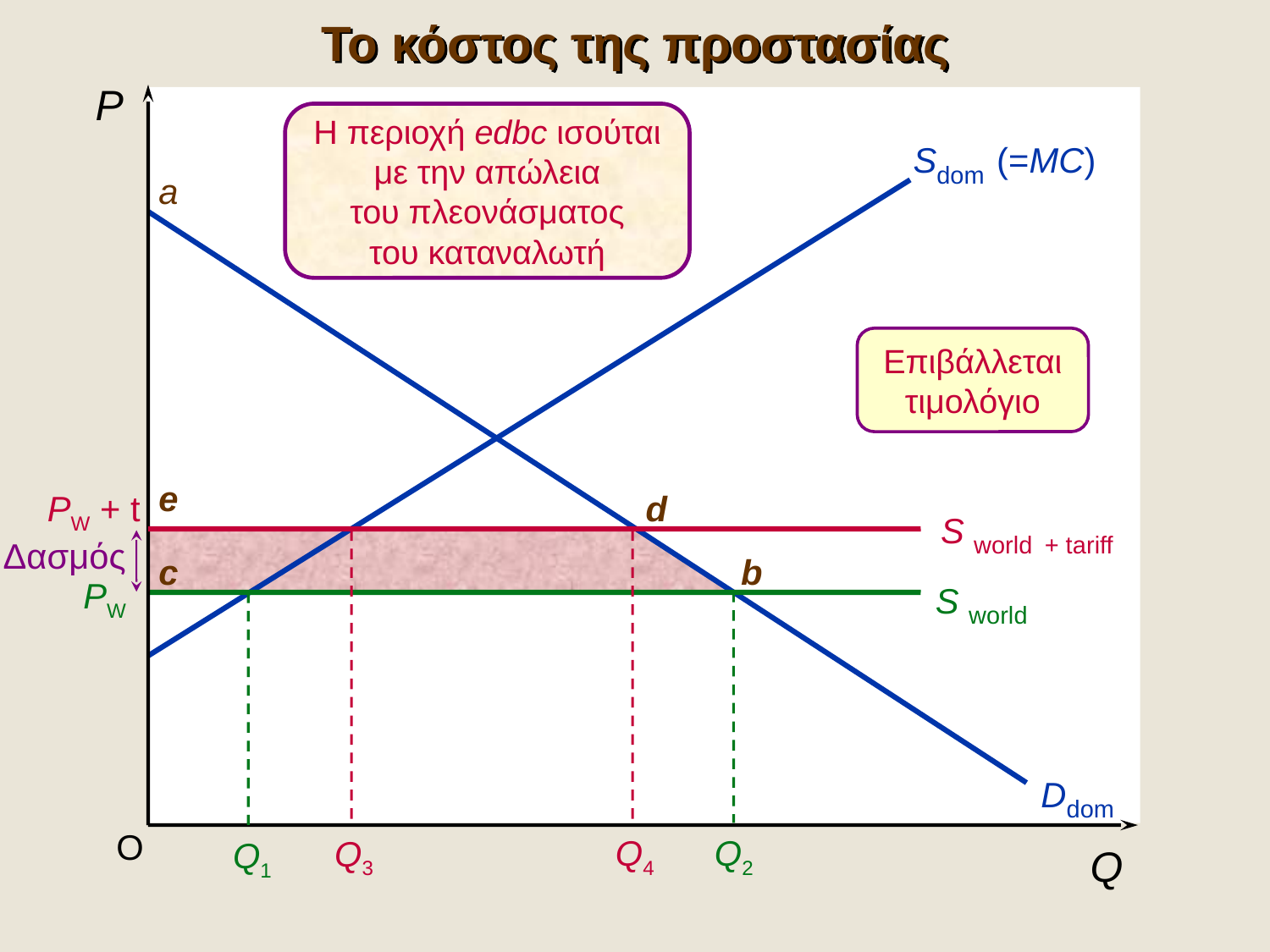

Το κόστος της προστασίας
P

Η περιοχή edbc ισούται
με την απώλεια
του πλεονάσματος
του καταναλωτή
Sdom (=MC)
a

Επιβάλλεται τιμολόγιο
e
d
c
b
PW + t
S world + tariff

Δασμός

Q3

Q4
S world
PW

Ddom
O
Q2

Q1
Q